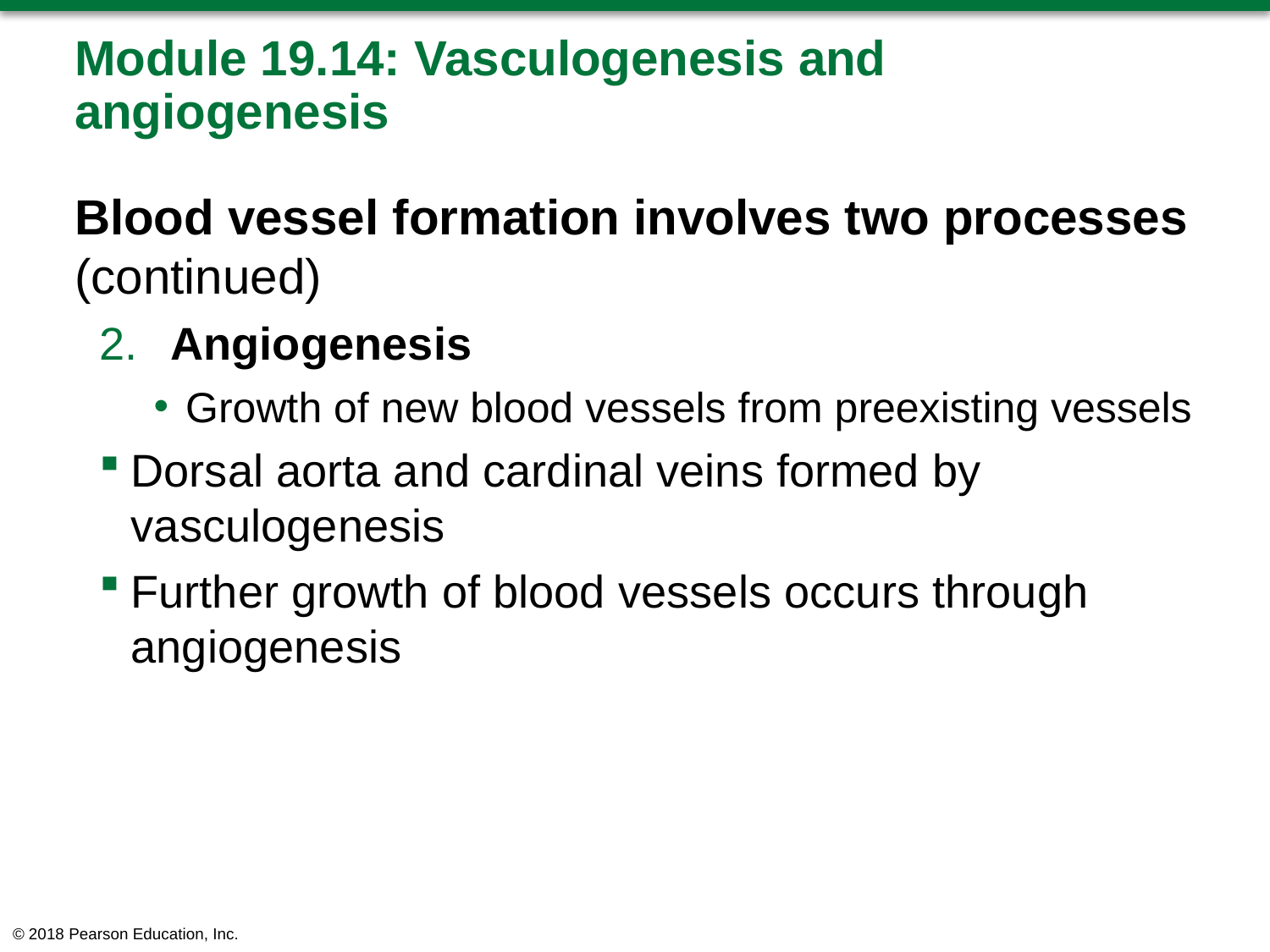

# Module 19.14: Vasculogenesis and angiogenesis
Blood vessel formation involves two processes (continued)
​Angiogenesis
Growth of new blood vessels from preexisting vessels
Dorsal aorta and cardinal veins formed by vasculogenesis
Further growth of blood vessels occurs through angiogenesis
© 2018 Pearson Education, Inc.